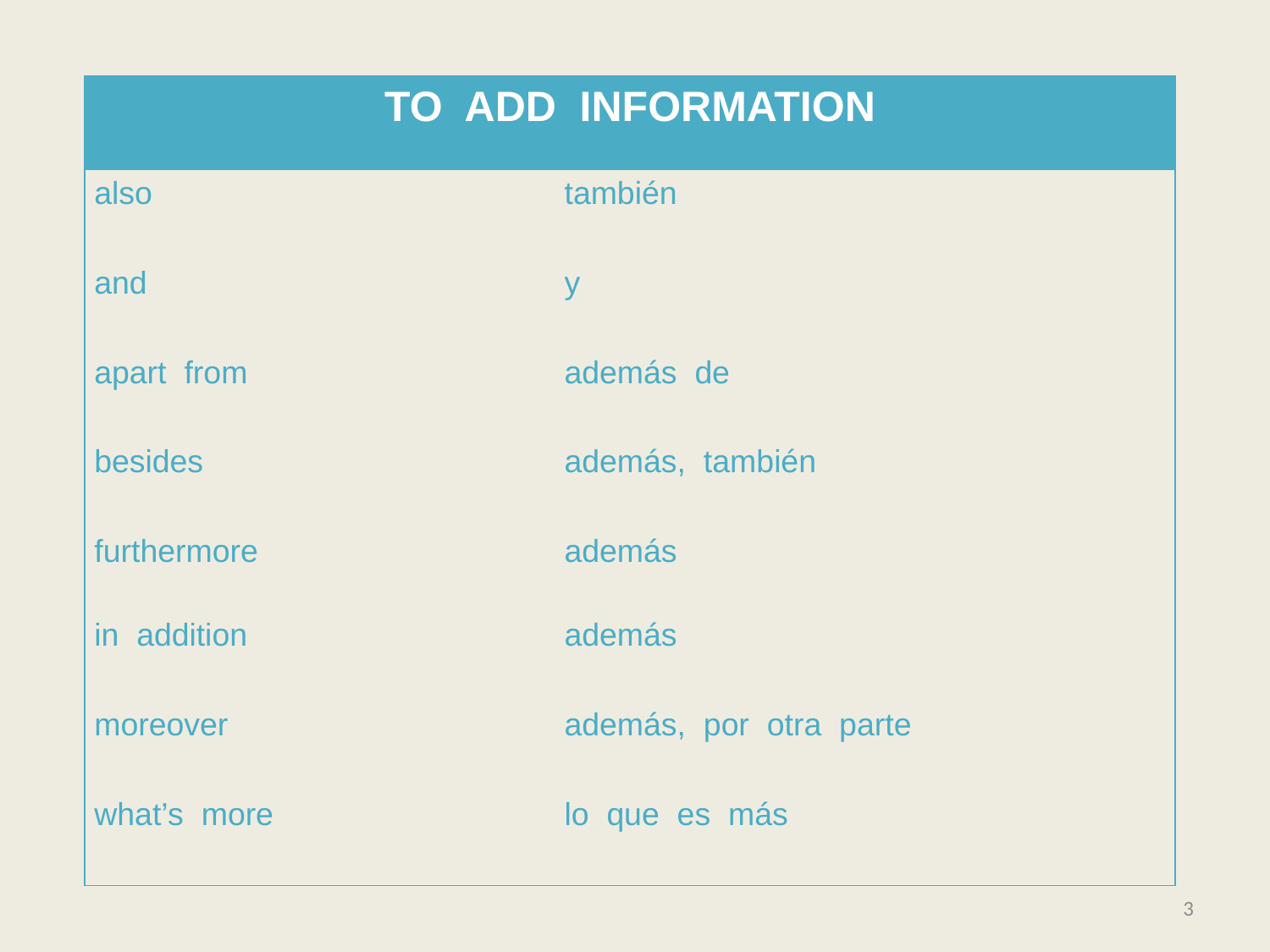

| TO ADD INFORMATION |  |
| --- | --- |
| also | también |
| and | y |
| apart from | además de |
| besides | además, también |
| furthermore | además |
| in addition | además |
| moreover | además, por otra parte |
| what’s more | lo que es más |
3